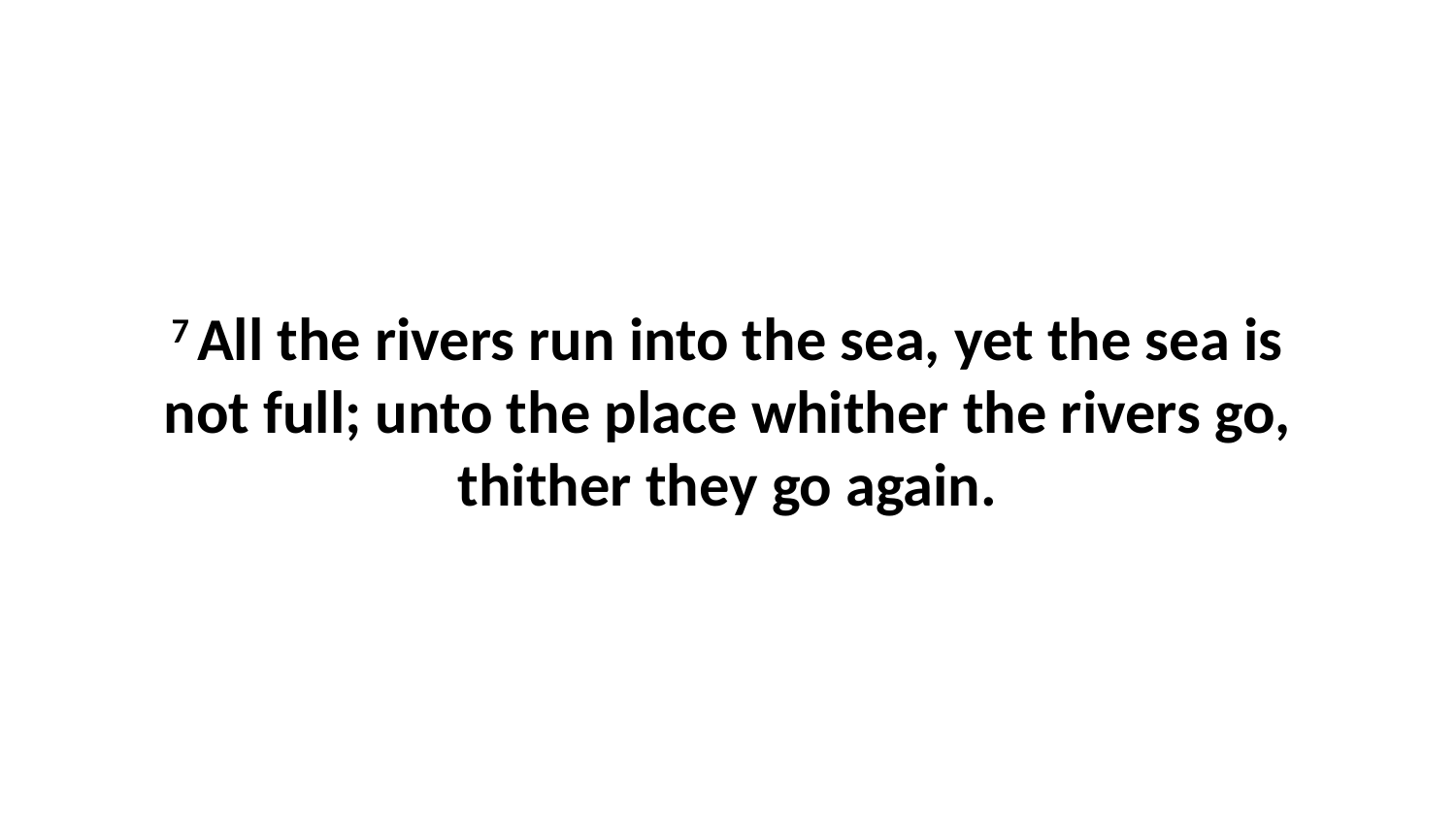

7 All the rivers run into the sea, yet the sea is not full; unto the place whither the rivers go, thither they go again.